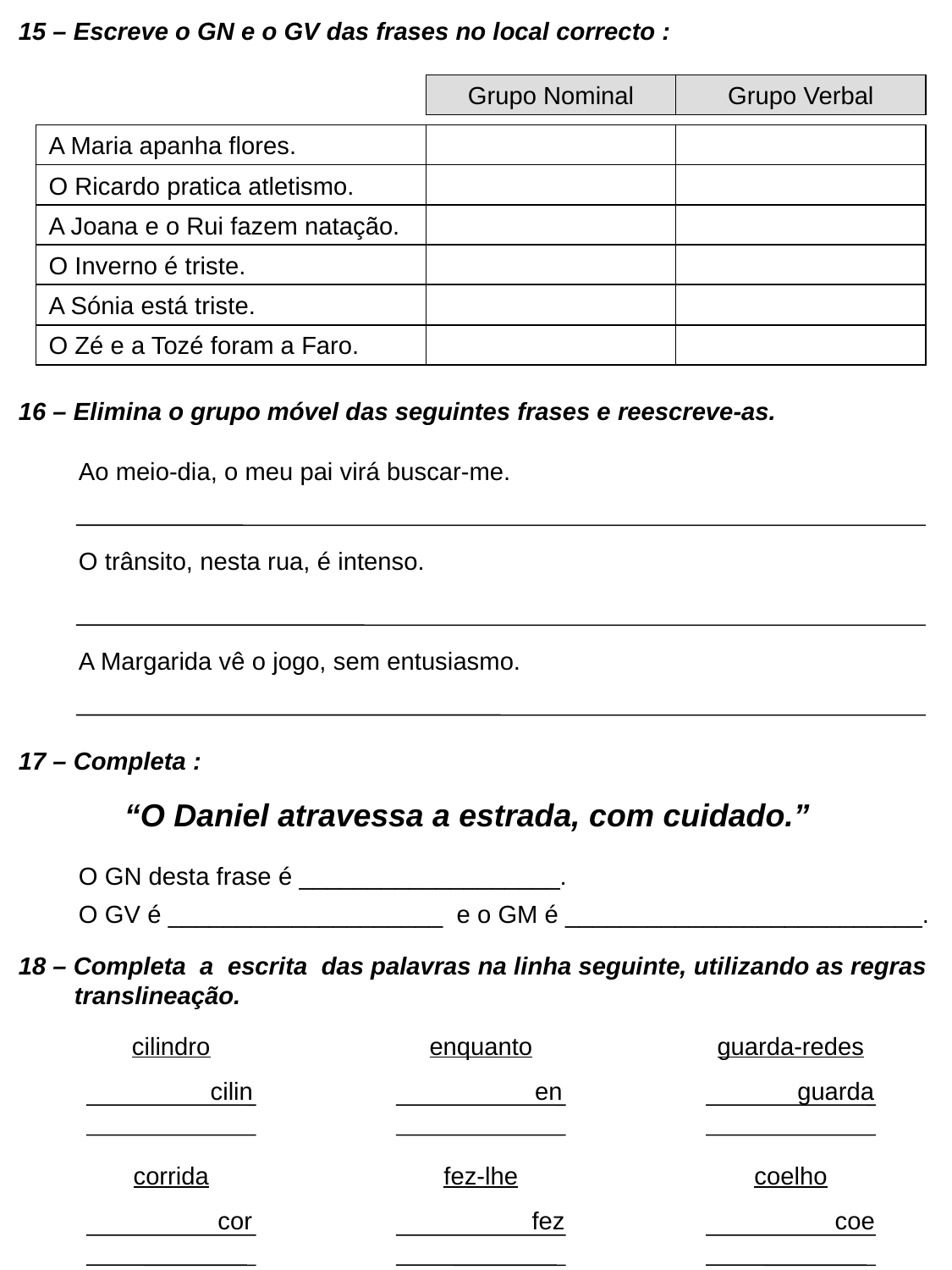

15 – Escreve o GN e o GV das frases no local correcto :
Grupo Nominal
Grupo Verbal
A Maria apanha flores.

O Ricardo pratica atletismo.

A Joana e o Rui fazem natação.

O Inverno é triste.

A Sónia está triste.

O Zé e a Tozé foram a Faro.

16 – Elimina o grupo móvel das seguintes frases e reescreve-as.
Ao meio-dia, o meu pai virá buscar-me.

O trânsito, nesta rua, é intenso.

A Margarida vê o jogo, sem entusiasmo.

17 – Completa :
“O Daniel atravessa a estrada, com cuidado.”
O GN desta frase é ___________________.
O GV é ____________________  e o GM é __________________________.
18 – Completa  a  escrita  das palavras na linha seguinte, utilizando as regras
        translineação.
cilindro
enquanto
guarda-redes
   cilin
     en
guarda

corrida
fez-lhe
coelho
    cor
     fez
    coe